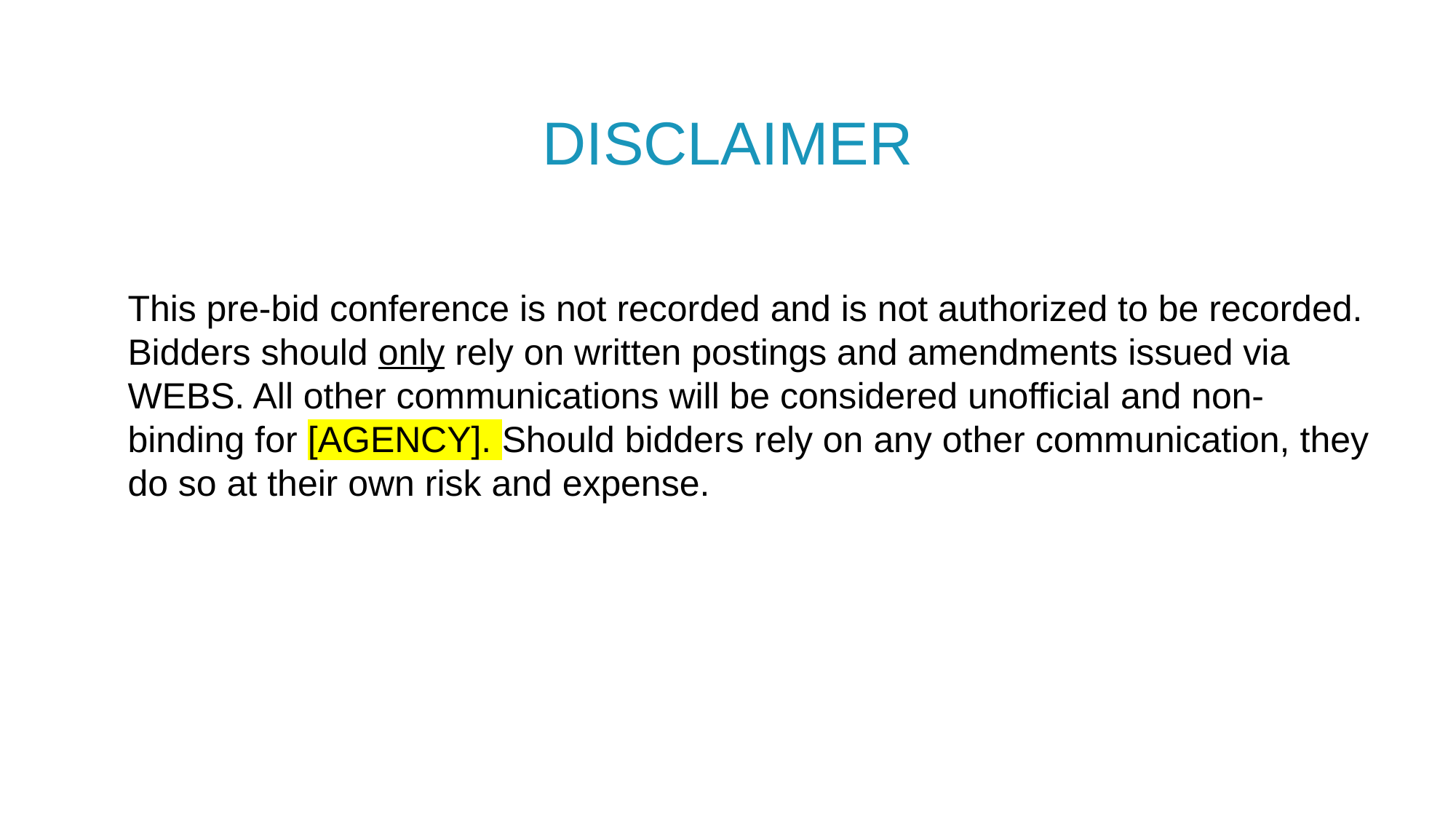

Disclaimer
This pre-bid conference is not recorded and is not authorized to be recorded. Bidders should only rely on written postings and amendments issued via WEBS. All other communications will be considered unofficial and non-binding for [AGENCY]. Should bidders rely on any other communication, they do so at their own risk and expense.